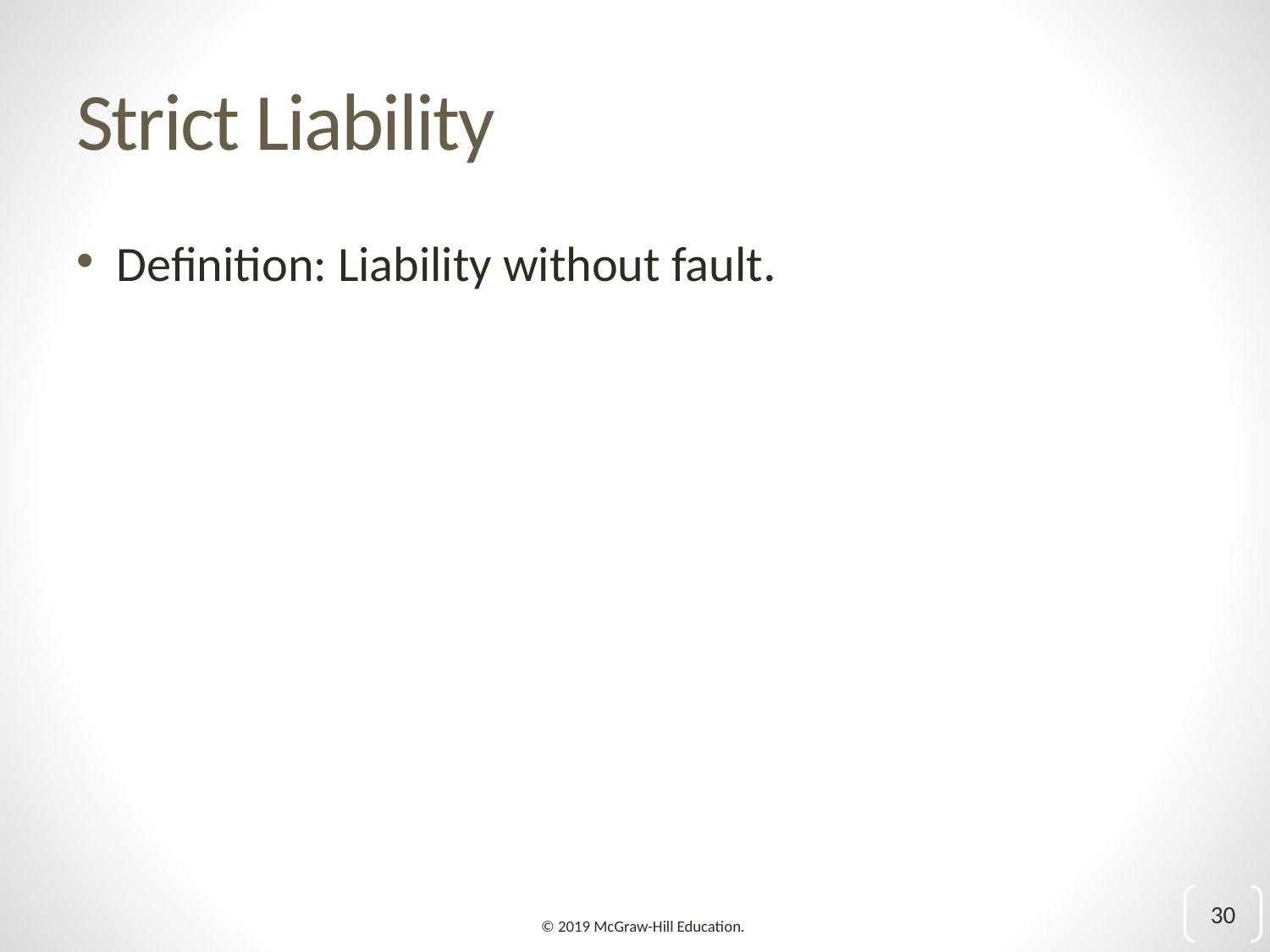

# Strict Liability
Definition: Liability without fault.
30